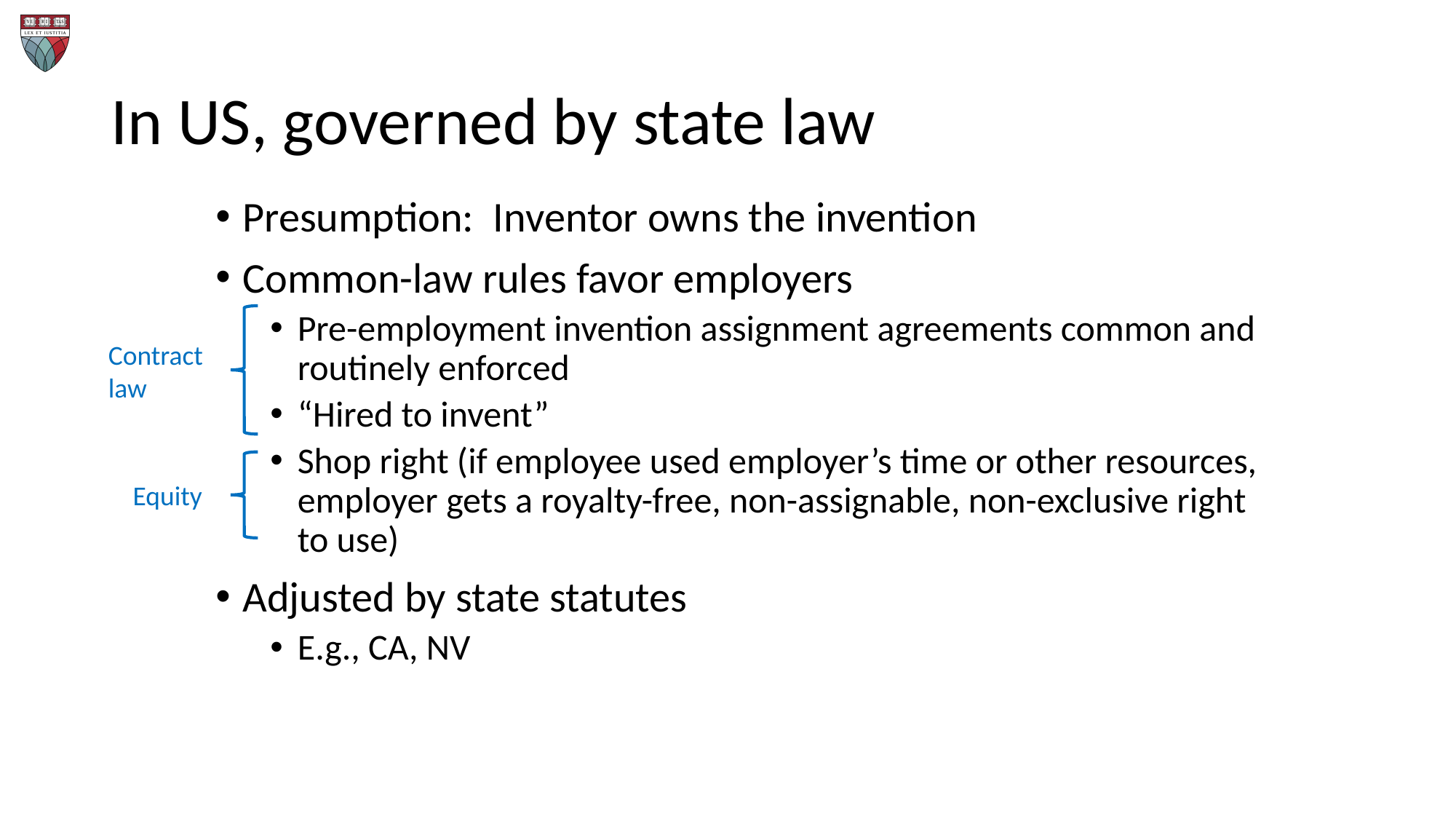

# In US, governed by state law
Presumption:  Inventor owns the invention
Common-law rules favor employers
Pre-employment invention assignment agreements common and routinely enforced
“Hired to invent”
Shop right (if employee used employer’s time or other resources, employer gets a royalty-free, non-assignable, non-exclusive right to use)
Adjusted by state statutes
E.g., CA, NV

Contract
law

Equity